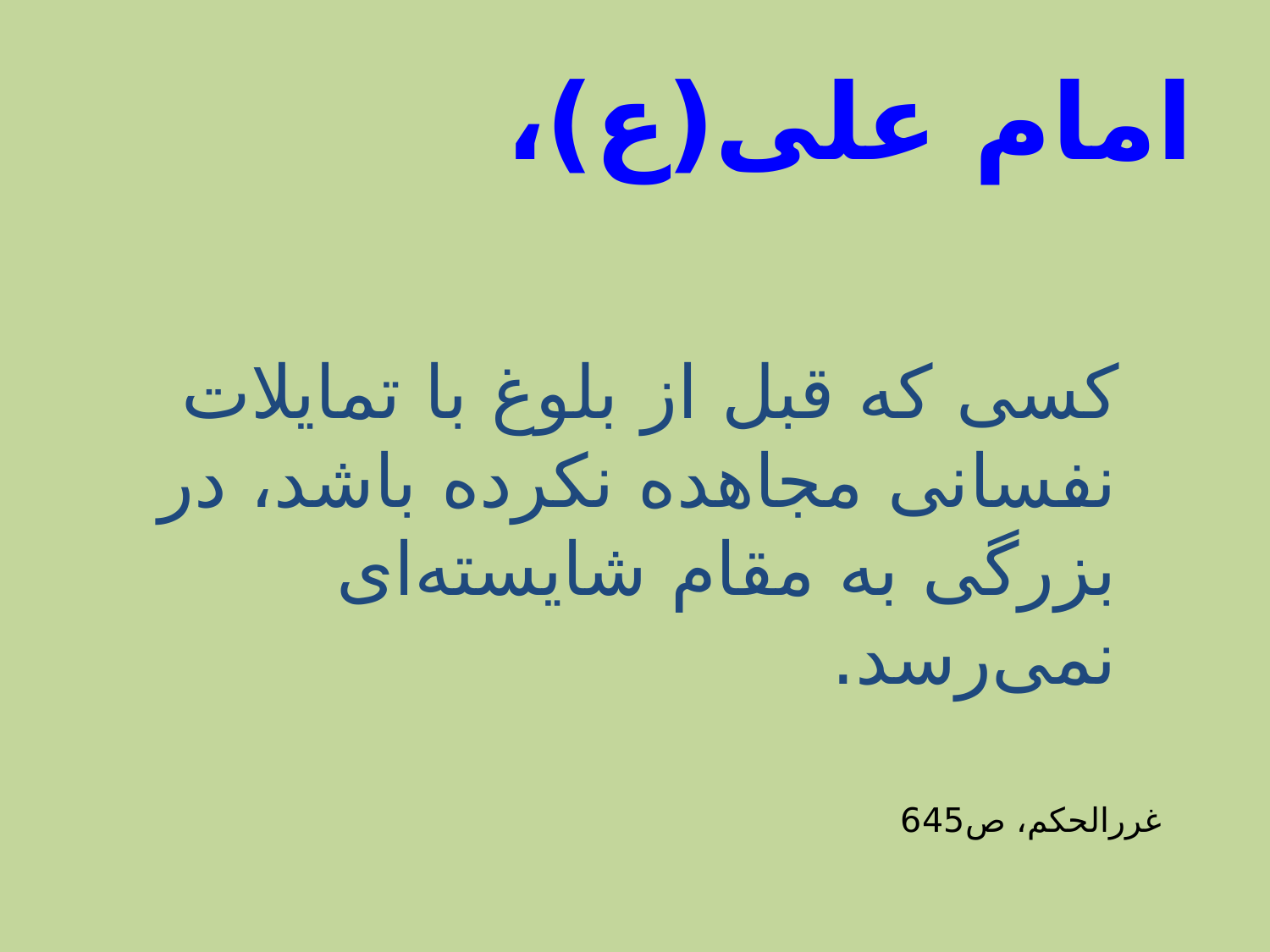

# امام علی(ع)،
  كسی كه قبل از بلوغ با تمایلات نفسانی مجاهده نكرده باشد، در بزرگی به مقام شایسته‌ای نمی‌رسد.

غررالحكم، ص645